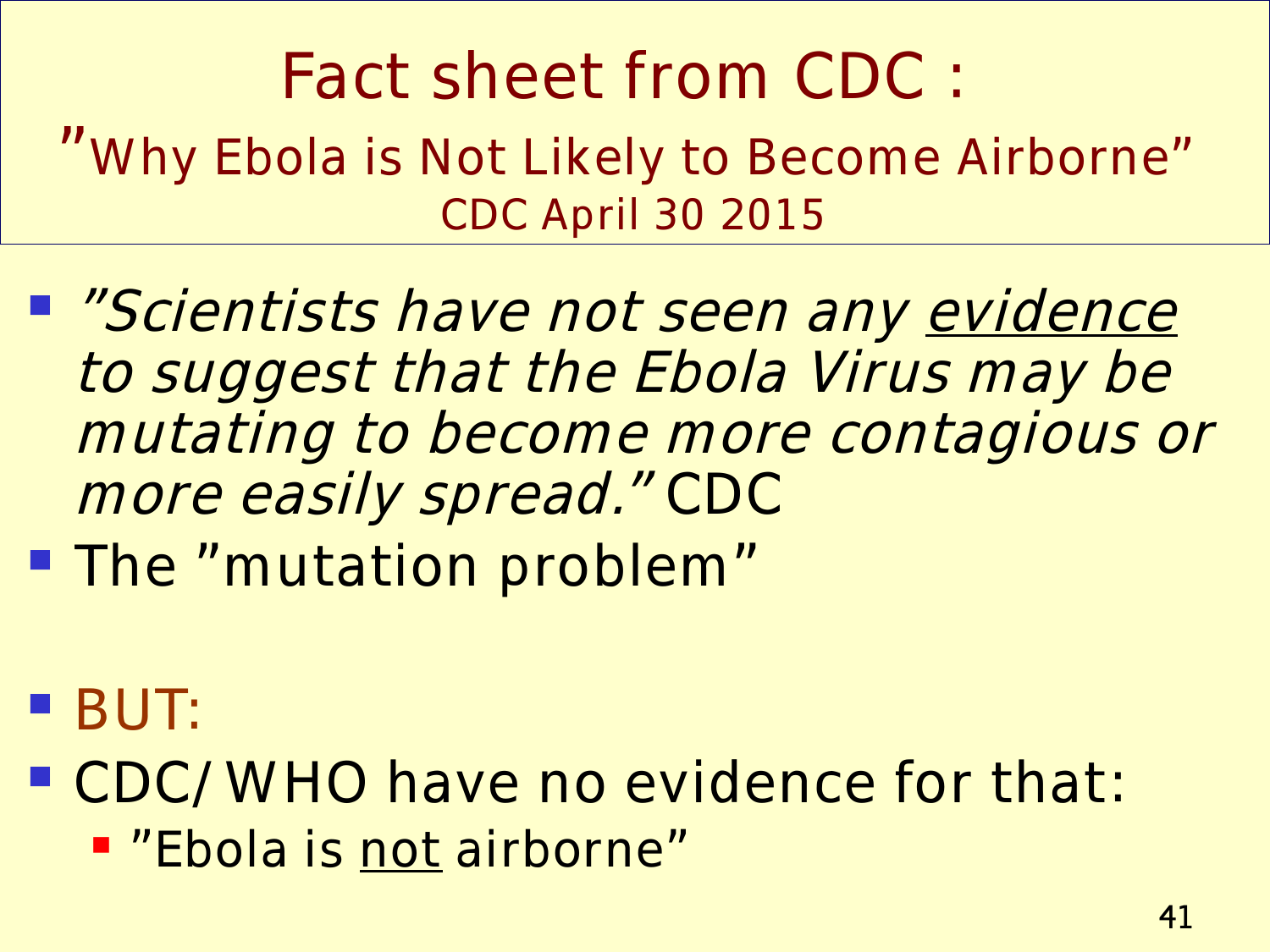

# Fact sheet from CDC : ”Why Ebola is Not Likely to Become Airborne” CDC April 30 2015
”Scientists have not seen any evidence to suggest that the Ebola Virus may be mutating to become more contagious or more easily spread.” CDC
The ”mutation problem”

BUT:
CDC/WHO have no evidence for that:
”Ebola is not airborne”
41